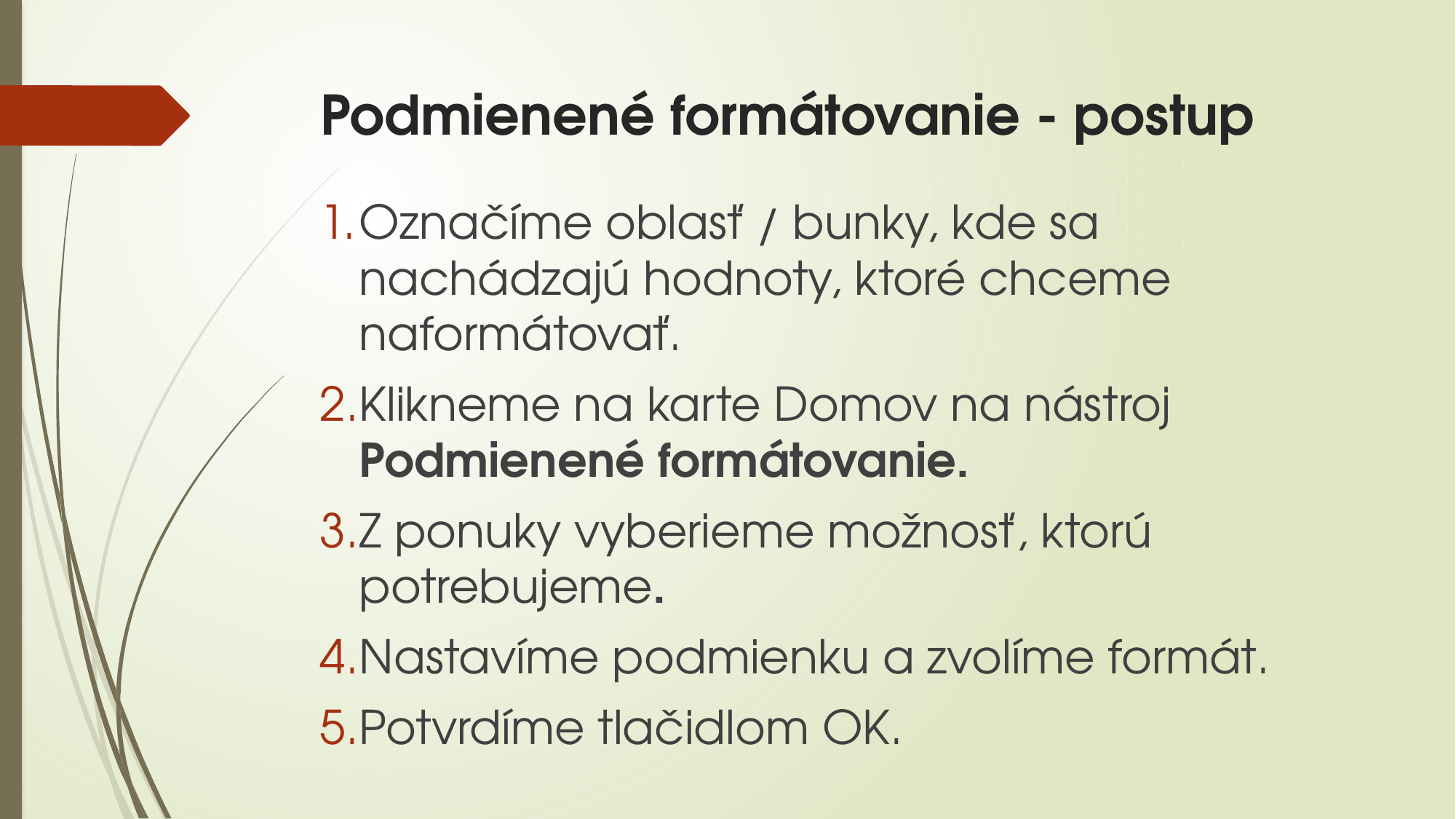

# Podmienené formátovanie - postup
Označíme oblasť / bunky, kde sa nachádzajú hodnoty, ktoré chceme naformátovať.
Klikneme na karte​​ Domov​​ na nástroj​​ Podmienené formátovanie.
Z ponuky vyberieme možnosť​​, ktorú potrebujeme.
Nastavíme podmienku a zvolíme formát.
Potvrdíme tlačidlom​​ OK.